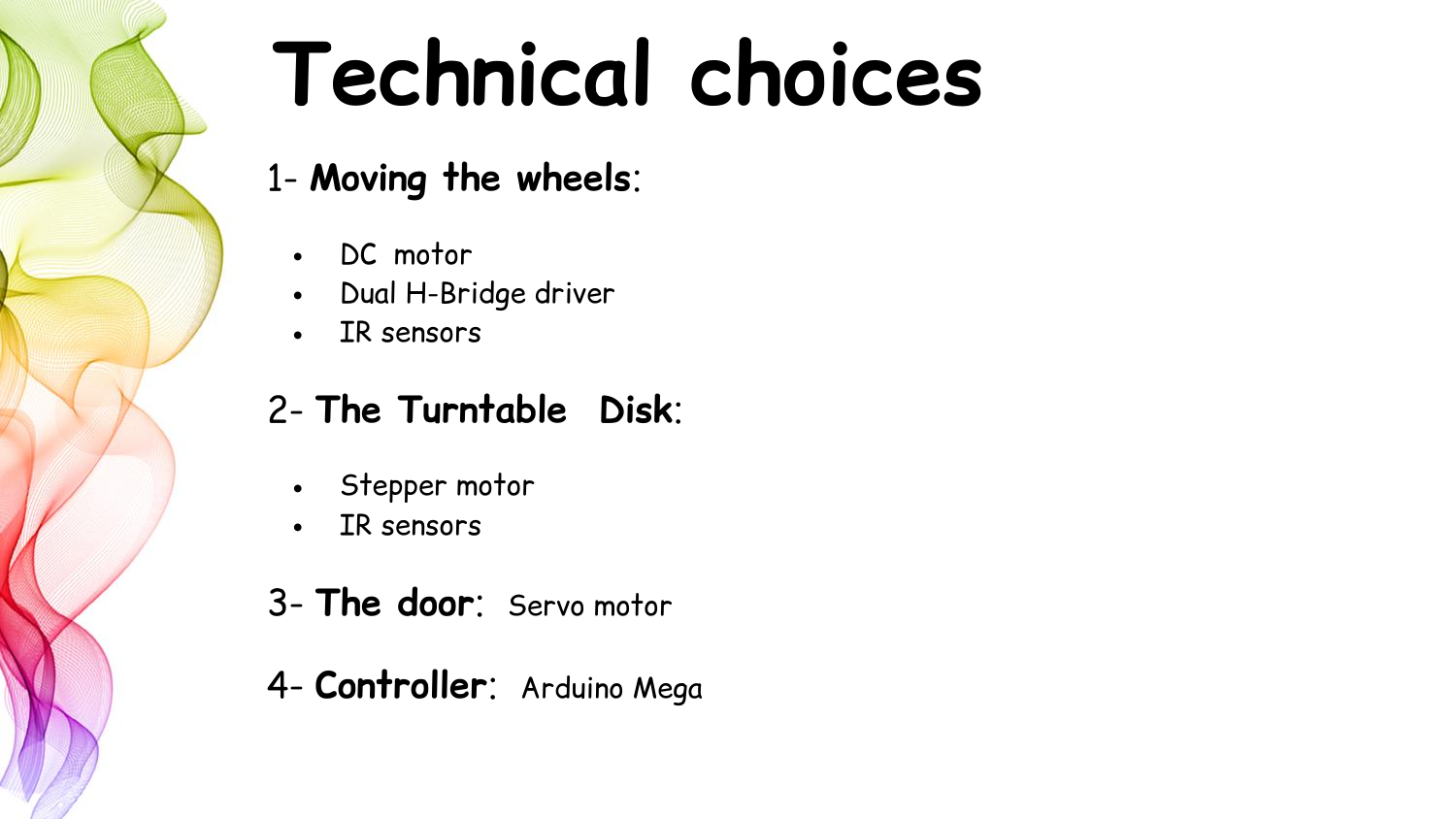

# Technical choices
1- Moving the wheels:
DC  motor
Dual H-Bridge driver
IR sensors
2- The Turntable  Disk:
Stepper motor
IR sensors
3- The door:  Servo motor
4- Controller:  Arduino Mega